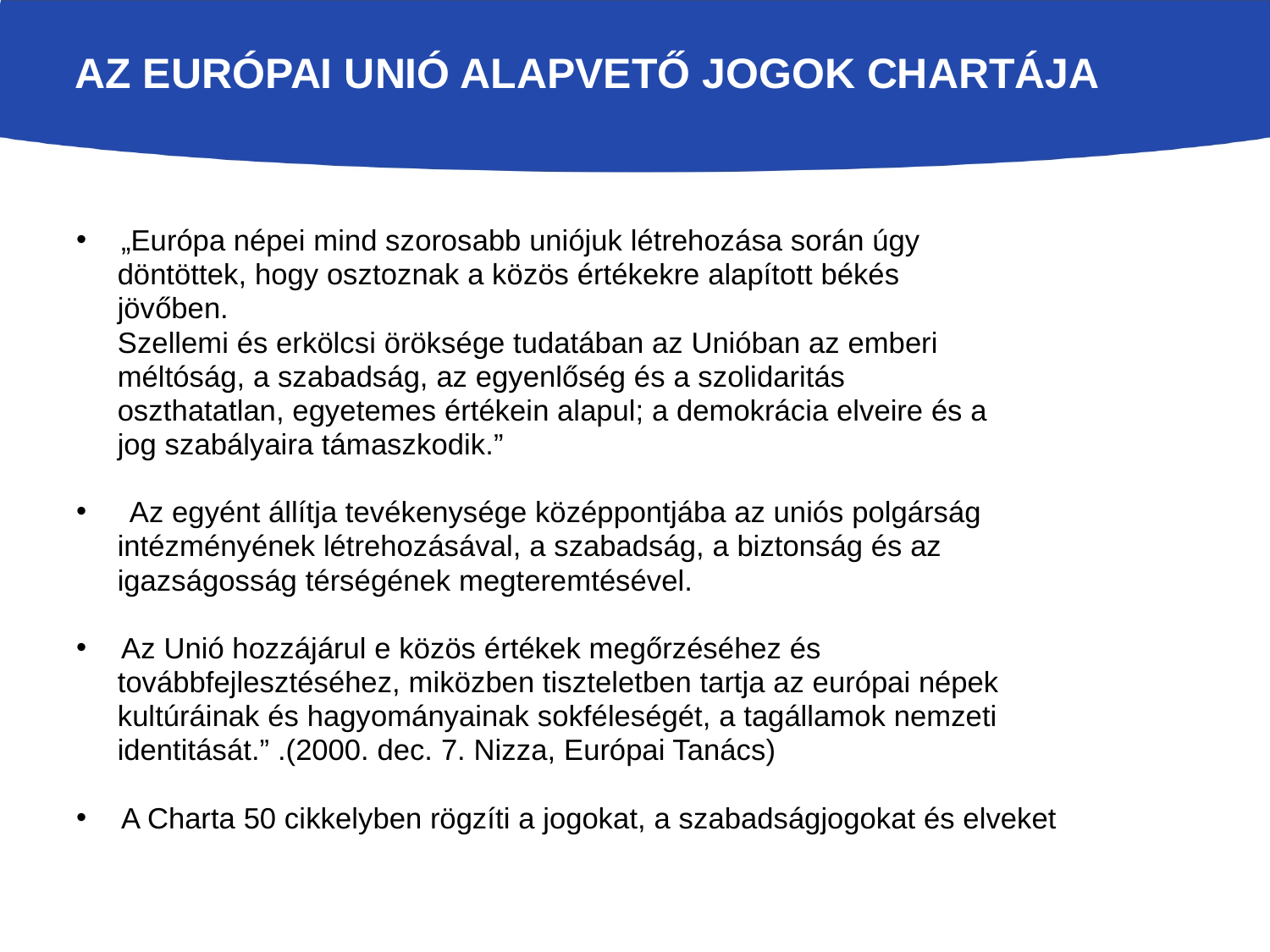

# Az Európai Unió Alapvető Jogok Chartája
„Európa népei mind szorosabb uniójuk létrehozása során úgy
     döntöttek, hogy osztoznak a közös értékekre alapított békés
     jövőben.
     Szellemi és erkölcsi öröksége tudatában az Unióban az emberi
     méltóság, a szabadság, az egyenlőség és a szolidaritás
     oszthatatlan, egyetemes értékein alapul; a demokrácia elveire és a
     jog szabályaira támaszkodik.”

 Az egyént állítja tevékenysége középpontjába az uniós polgárság
     intézményének létrehozásával, a szabadság, a biztonság és az
     igazságosság térségének megteremtésével.

Az Unió hozzájárul e közös értékek megőrzéséhez és
     továbbfejlesztéséhez, miközben tiszteletben tartja az európai népek
     kultúráinak és hagyományainak sokféleségét, a tagállamok nemzeti
     identitását.” .(2000. dec. 7. Nizza, Európai Tanács)

A Charta 50 cikkelyben rögzíti a jogokat, a szabadságjogokat és elveket